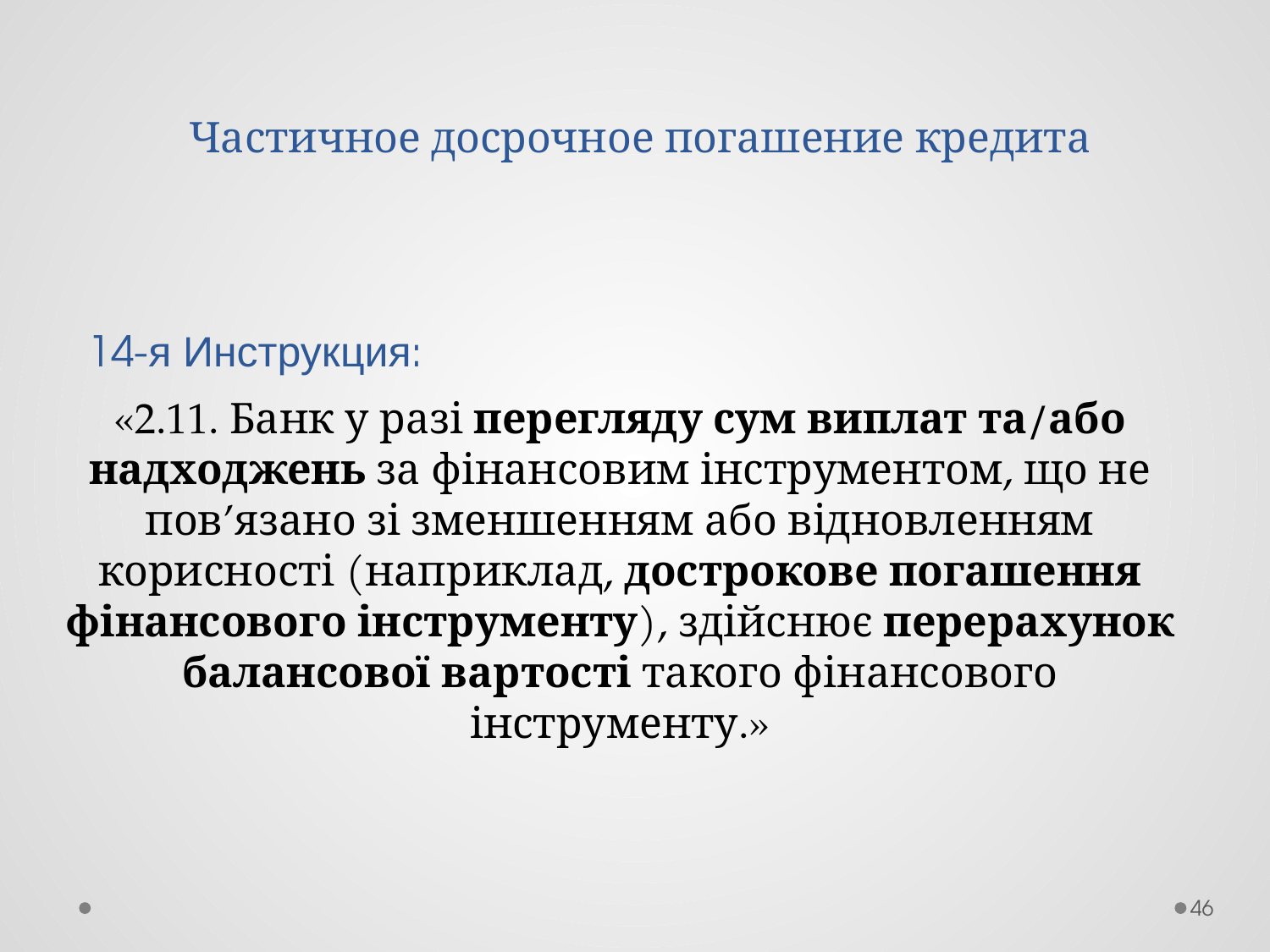

Частичное досрочное погашение кредита

14-я Инструкция:
«2.11. Банк у разі перегляду сум виплат та/або надходжень за фінансовим інструментом, що не пов’язано зі зменшенням або відновленням корисності (наприклад, дострокове погашення фінансового інструменту), здійснює перерахунок балансової вартості такого фінансового інструменту.»
46